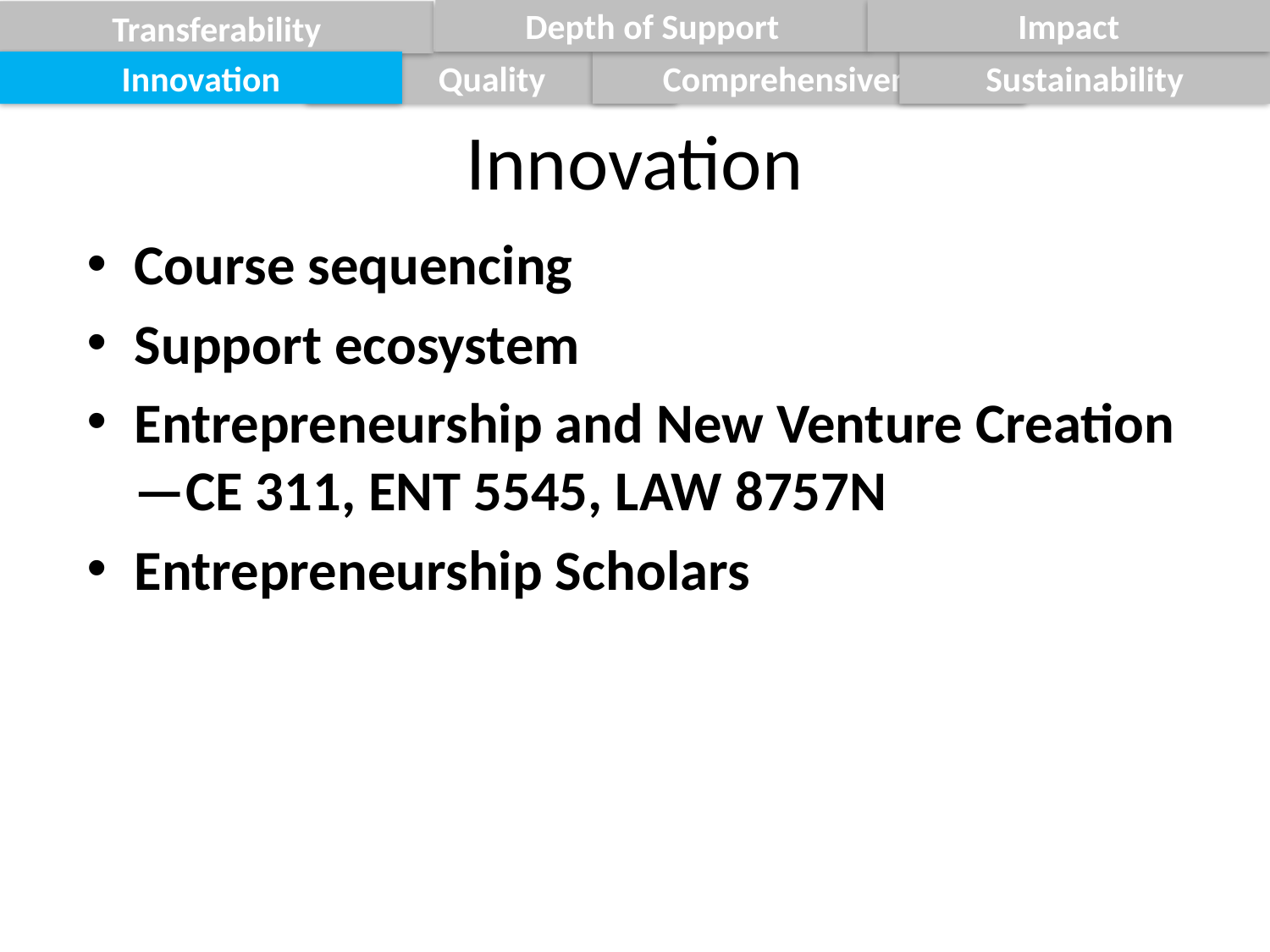

Depth of Support
Impact
Transferability
Innovation
Quality
Comprehensiveness
Sustainability
# Innovation
Course sequencing
Support ecosystem
Entrepreneurship and New Venture Creation—CE 311, ENT 5545, LAW 8757N
Entrepreneurship Scholars